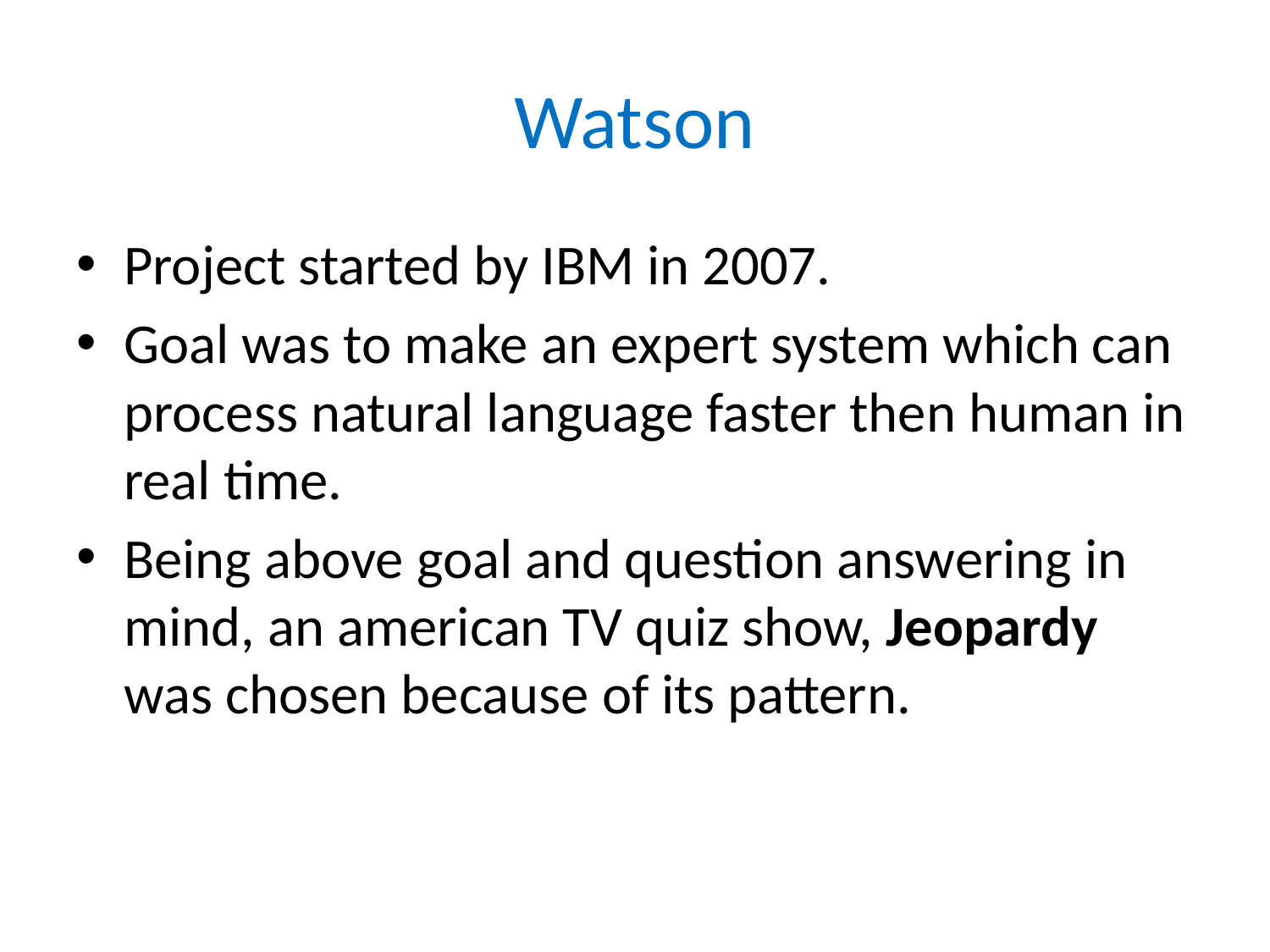

# Watson
Project started by IBM in 2007.
Goal was to make an expert system which can process natural language faster then human in real time.
Being above goal and question answering in mind, an american TV quiz show, Jeopardy was chosen because of its pattern.